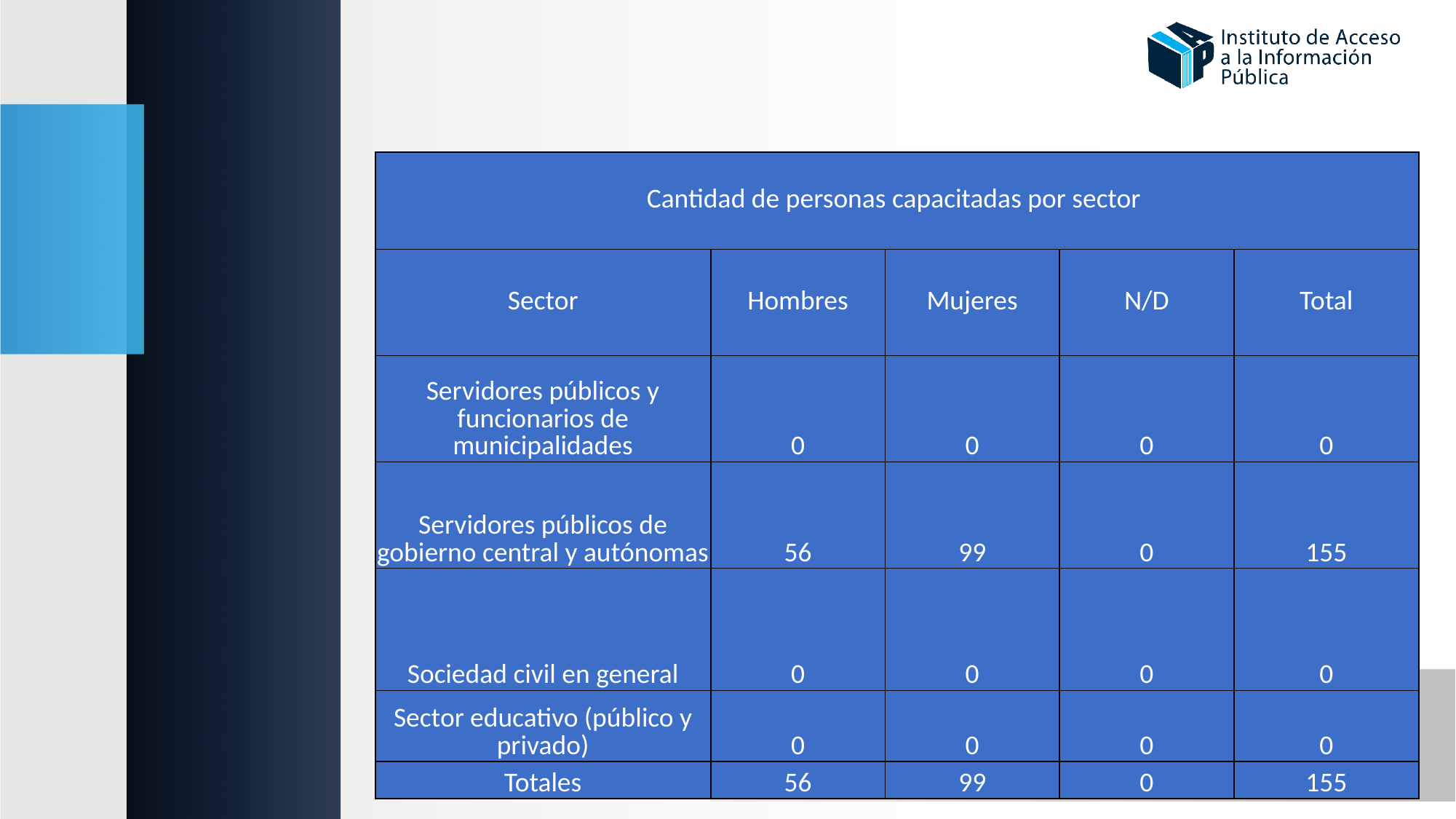

| Cantidad de personas capacitadas por sector |  |  |  |  |
| --- | --- | --- | --- | --- |
| Sector | Hombres | Mujeres | N/D | Total |
| Servidores públicos y funcionarios de municipalidades | 0 | 0 | 0 | 0 |
| Servidores públicos de gobierno central y autónomas | 56 | 99 | 0 | 155 |
| Sociedad civil en general | 0 | 0 | 0 | 0 |
| Sector educativo (público y privado) | 0 | 0 | 0 | 0 |
| Totales | 56 | 99 | 0 | 155 |